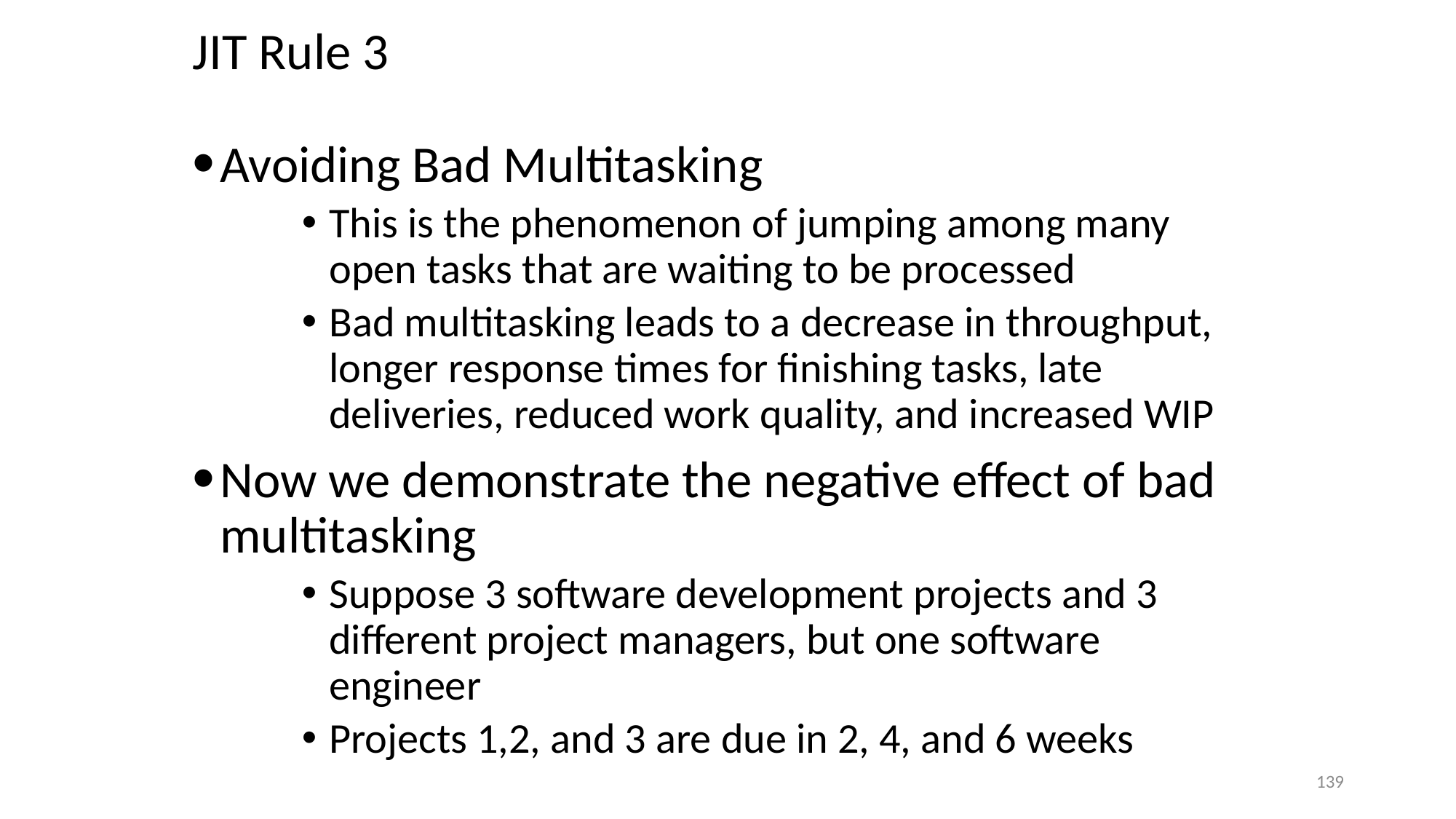

# JIT Rule 3
Avoiding Bad Multitasking
This is the phenomenon of jumping among many open tasks that are waiting to be processed
Bad multitasking leads to a decrease in throughput, longer response times for finishing tasks, late deliveries, reduced work quality, and increased WIP
Now we demonstrate the negative effect of bad multitasking
Suppose 3 software development projects and 3 different project managers, but one software engineer
Projects 1,2, and 3 are due in 2, 4, and 6 weeks

139